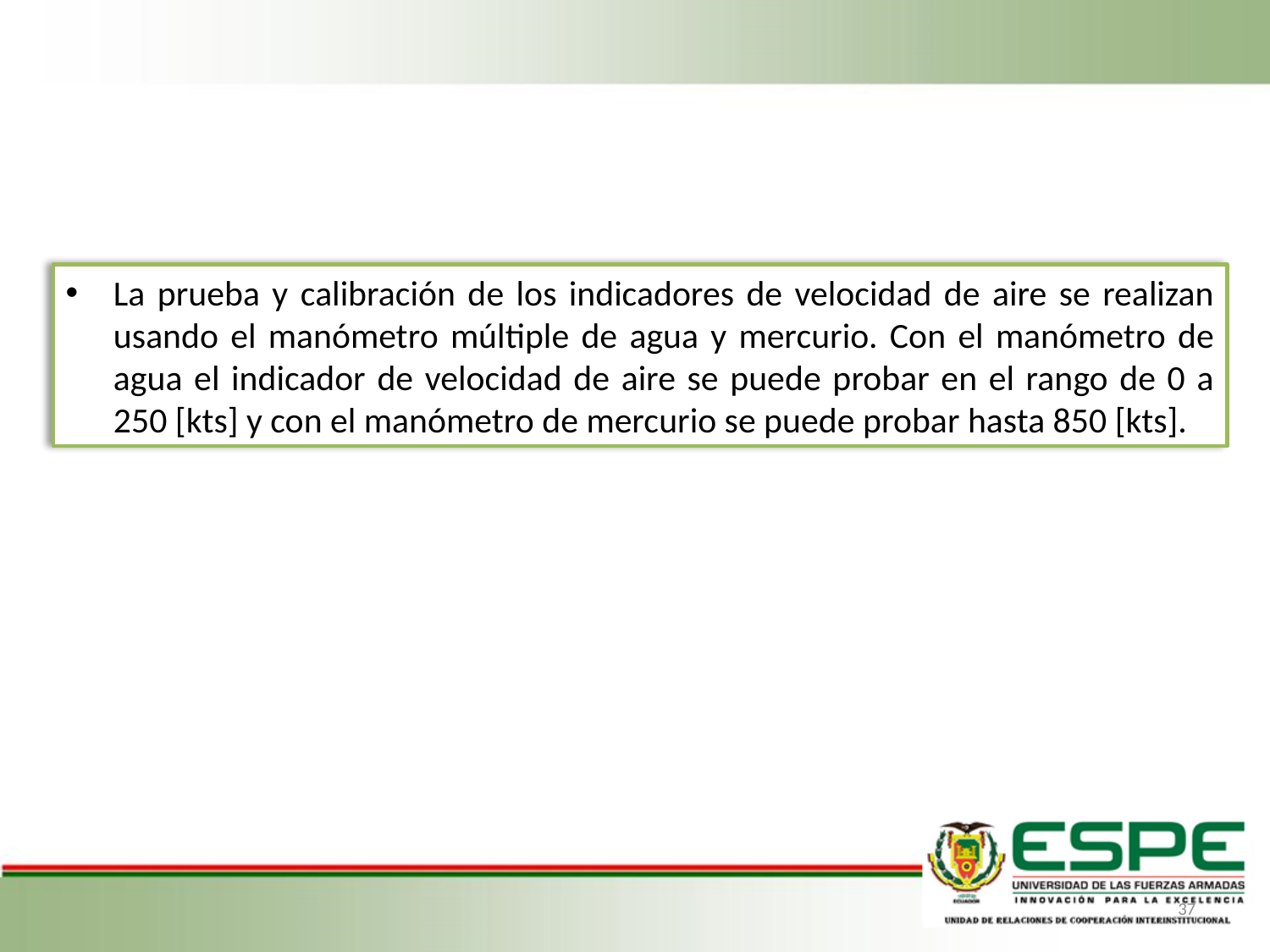

La prueba y calibración de los indicadores de velocidad de aire se realizan usando el manómetro múltiple de agua y mercurio. Con el manómetro de agua el indicador de velocidad de aire se puede probar en el rango de 0 a 250 [kts] y con el manómetro de mercurio se puede probar hasta 850 [kts].
37